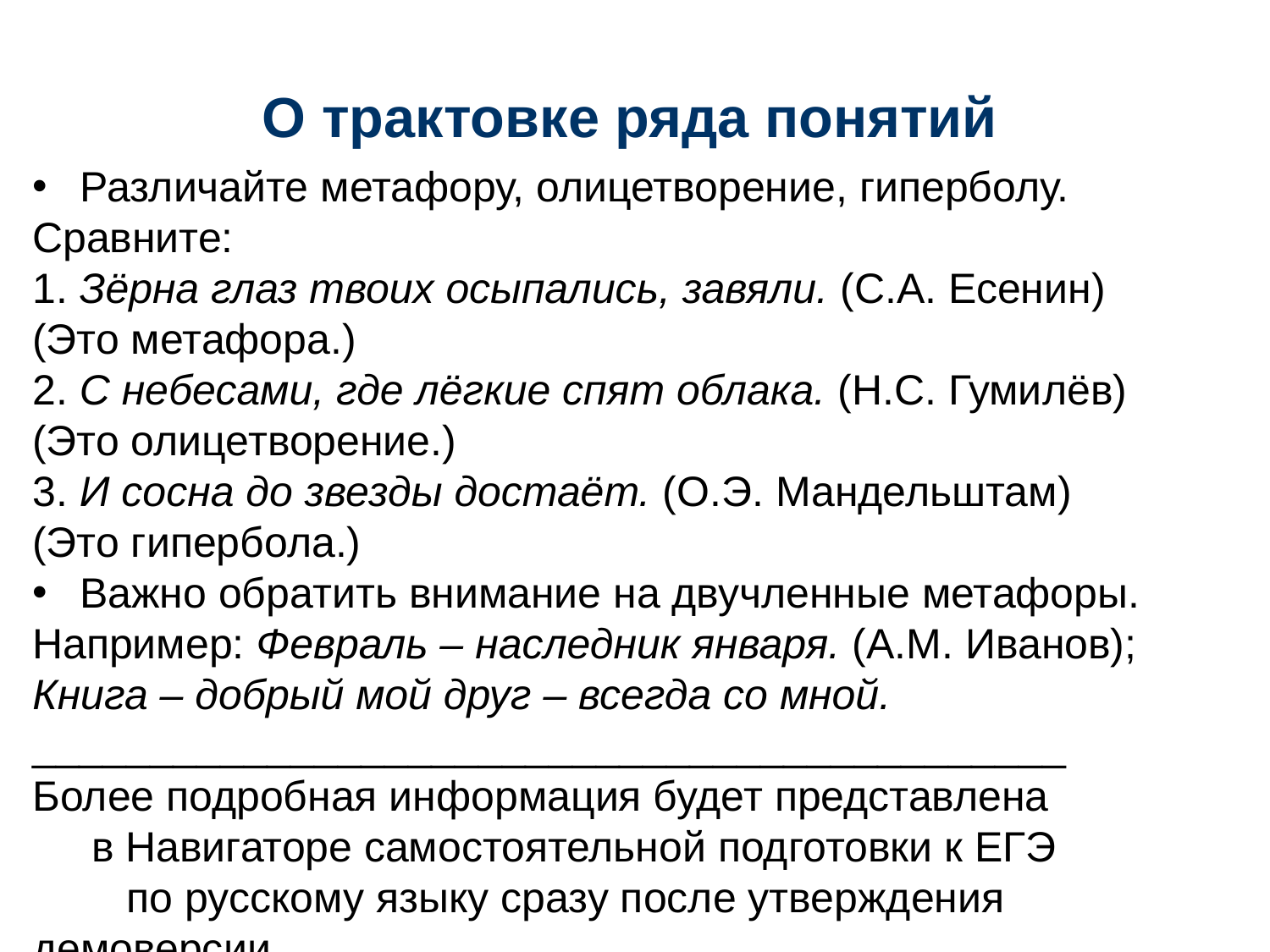

# О трактовке ряда понятий
Различайте метафору, олицетворение, гиперболу.
Сравните:
1. Зёрна глаз твоих осыпались, завяли. (С.А. Есенин)
(Это метафора.)
2. С небесами, где лёгкие спят облака. (Н.С. Гумилёв)
(Это олицетворение.)
3. И сосна до звезды достаёт. (О.Э. Мандельштам)
(Это гипербола.)
Важно обратить внимание на двучленные метафоры.
Например: Февраль – наследник января. (А.М. Иванов);
Книга – добрый мой друг – всегда со мной.
____________________________________________
Более подробная информация будет представлена                     в Навигаторе самостоятельной подготовки к ЕГЭ                        по русскому языку сразу после утверждения демоверсии.